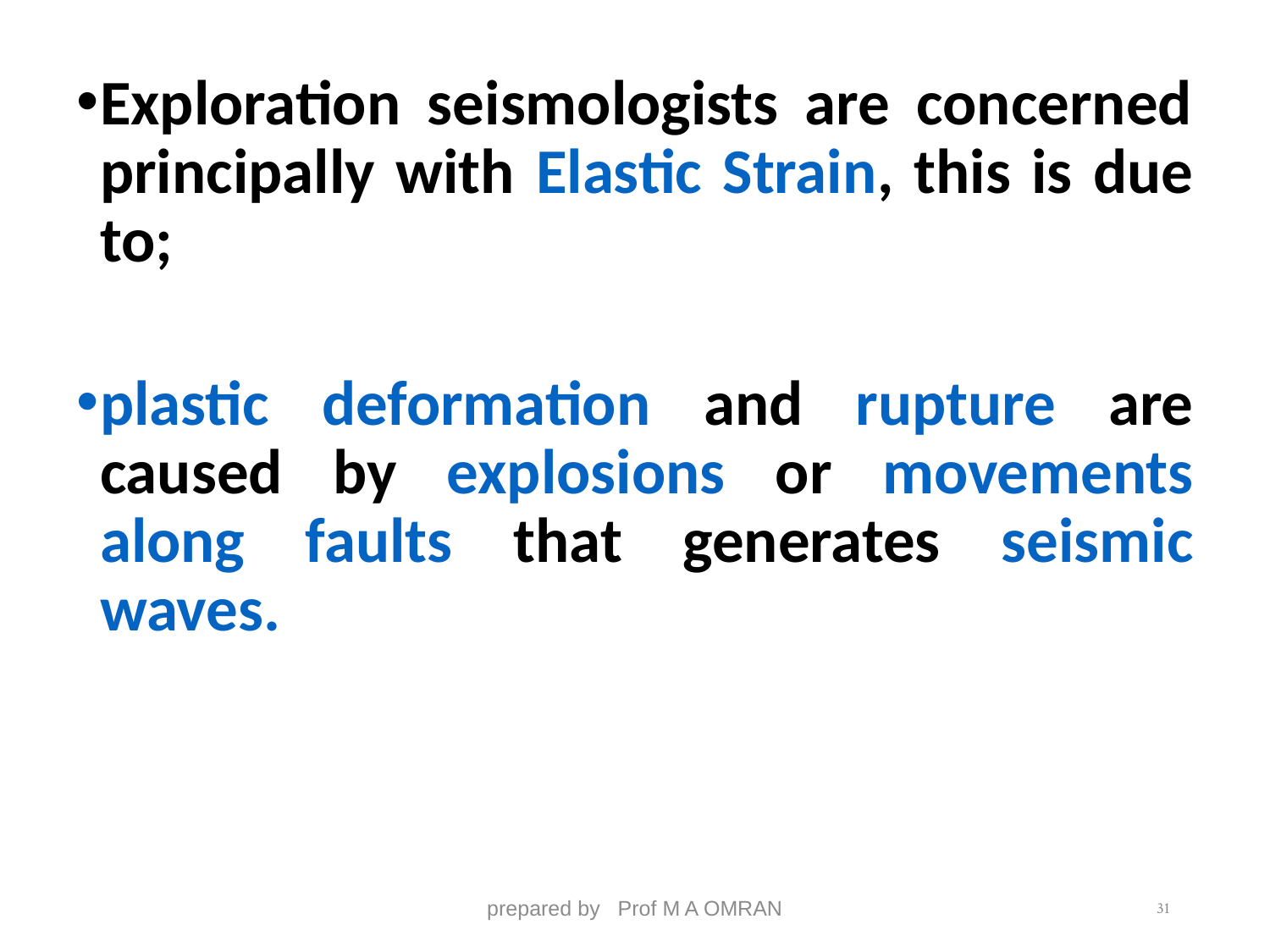

Exploration seismologists are concerned principally with Elastic Strain, this is due to;

plastic deformation and rupture are caused by explosions or movements along faults that generates seismic waves.
prepared by   Prof M A OMRAN
31